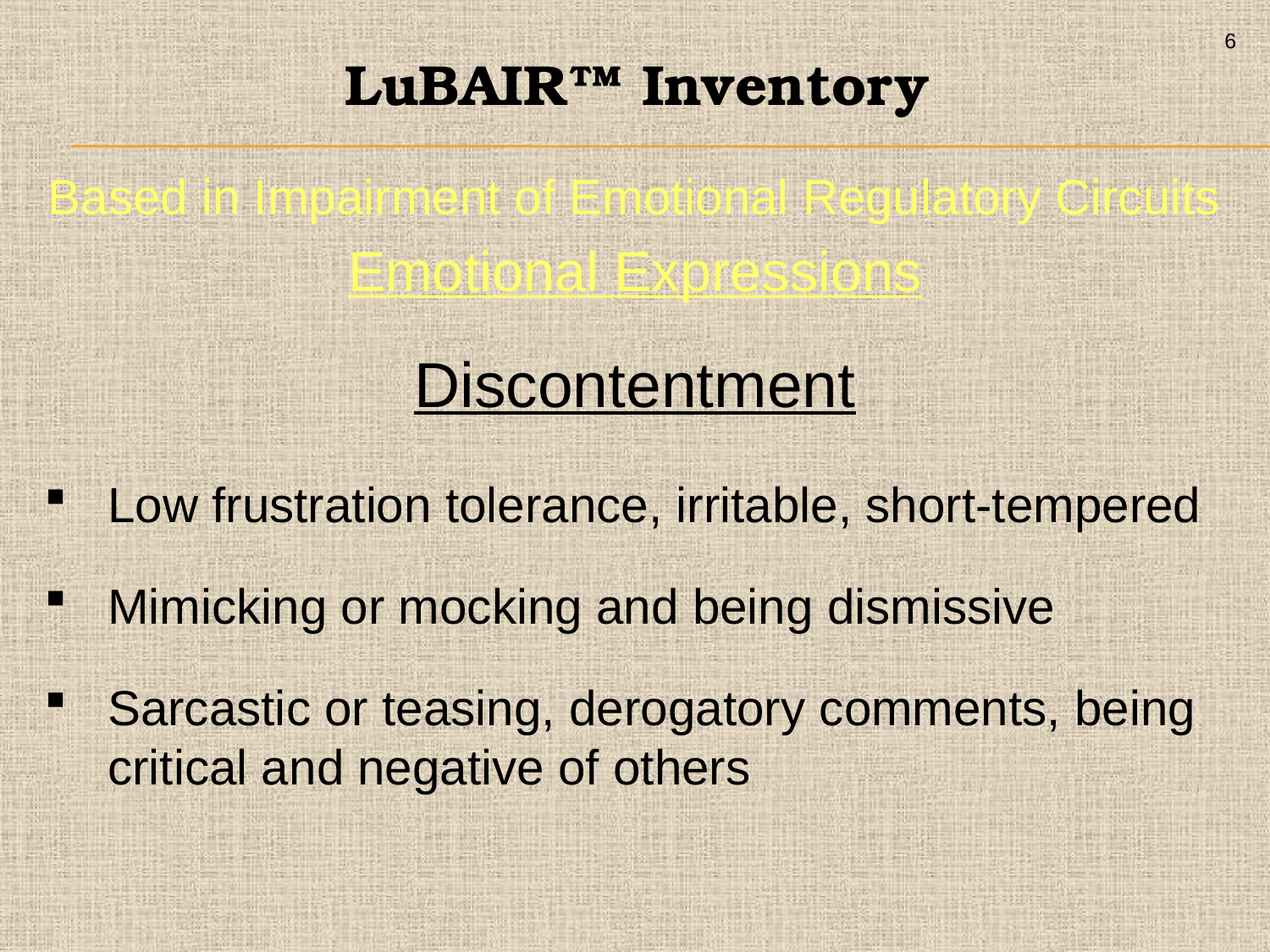

6
LuBAIR™ Inventory
Based in Impairment of Emotional Regulatory Circuits
Emotional Expressions
Discontentment
Low frustration tolerance, irritable, short-tempered
Mimicking or mocking and being dismissive
Sarcastic or teasing, derogatory comments, being critical and negative of others